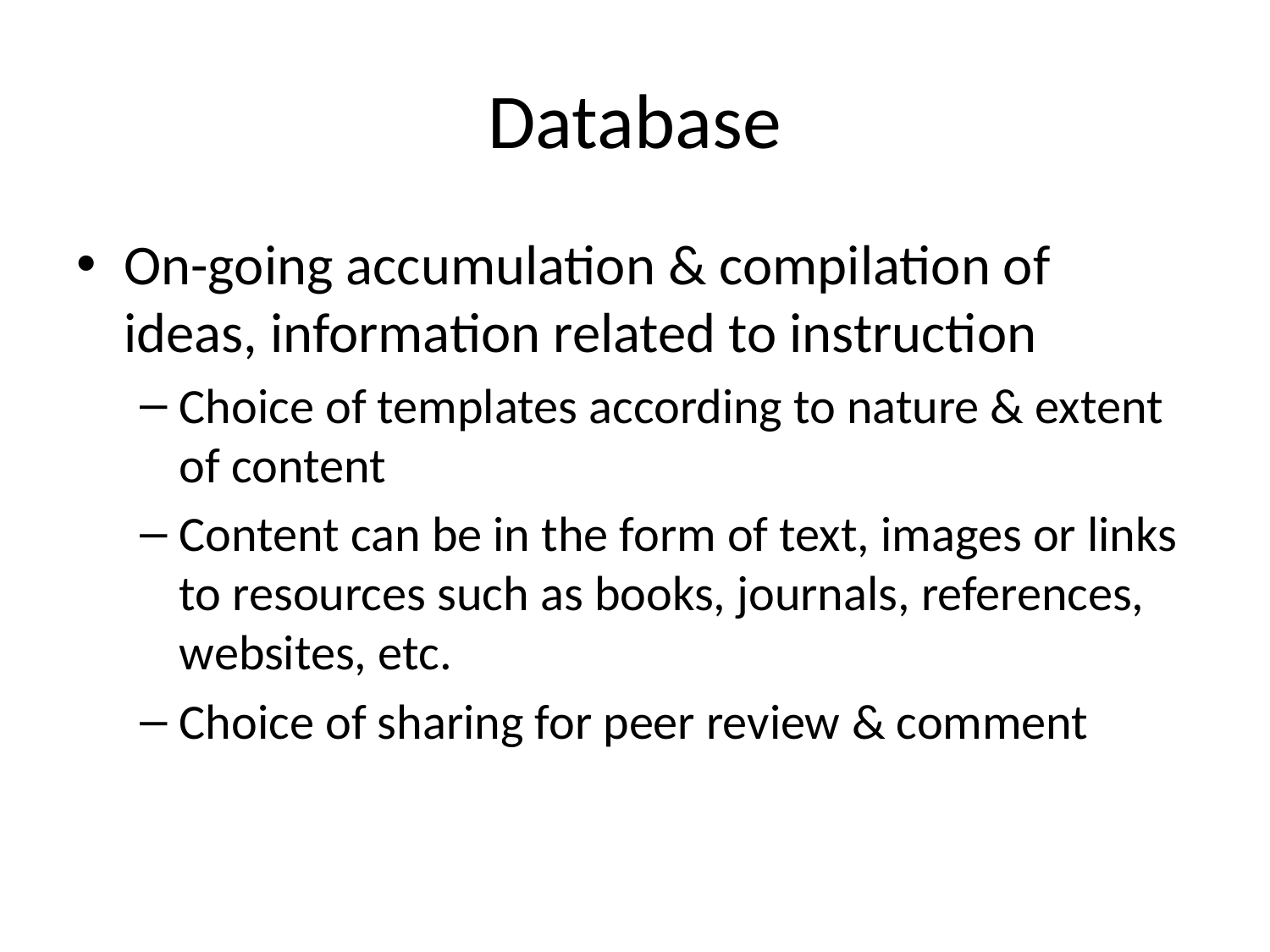

# Database
On-going accumulation & compilation of ideas, information related to instruction
Choice of templates according to nature & extent of content
Content can be in the form of text, images or links to resources such as books, journals, references, websites, etc.
Choice of sharing for peer review & comment